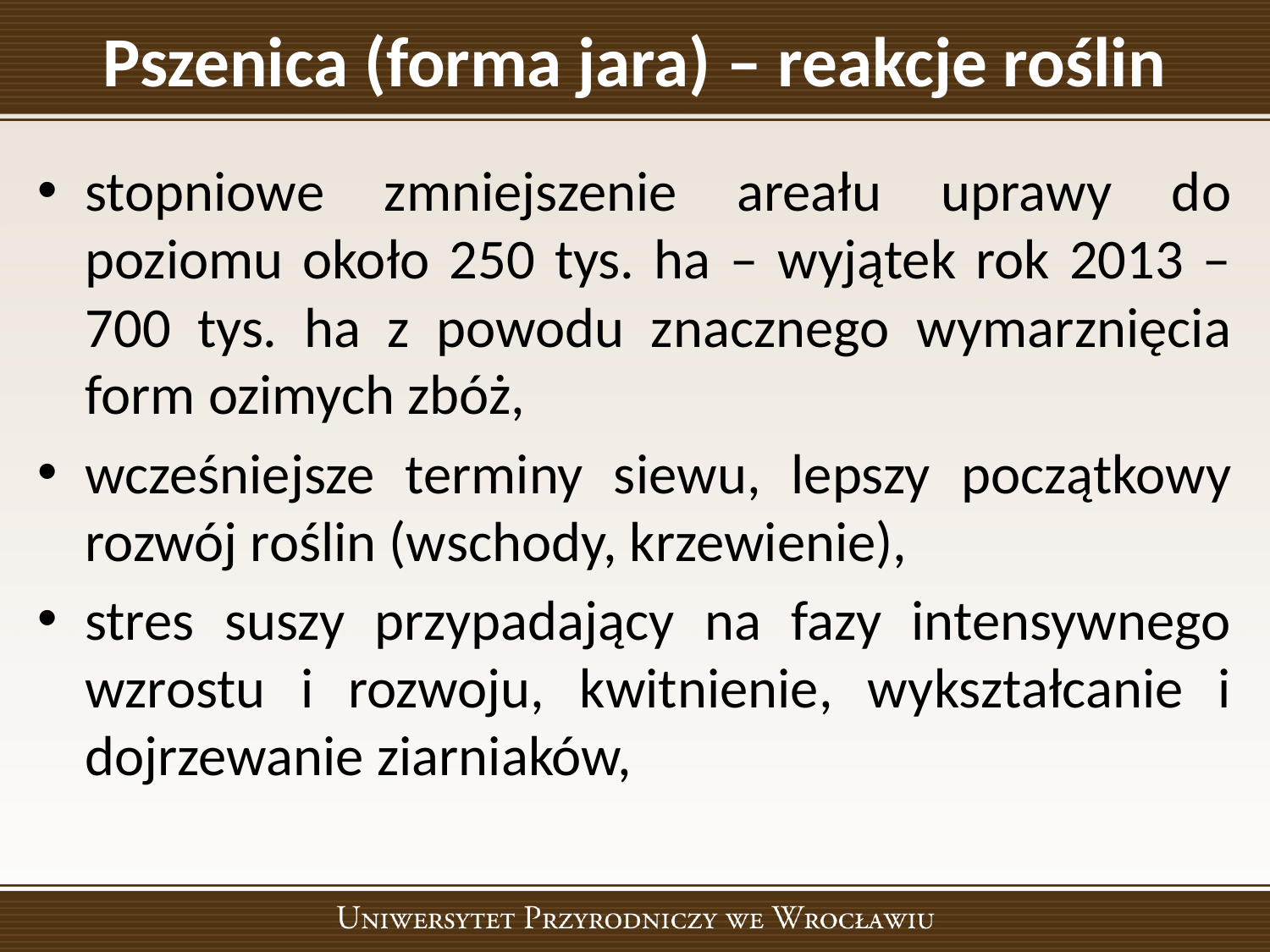

# Pszenica (forma jara) – reakcje roślin
stopniowe zmniejszenie areału uprawy do poziomu około 250 tys. ha – wyjątek rok 2013 –700 tys. ha z powodu znacznego wymarznięcia form ozimych zbóż,
wcześniejsze terminy siewu, lepszy początkowy rozwój roślin (wschody, krzewienie),
stres suszy przypadający na fazy intensywnego wzrostu i rozwoju, kwitnienie, wykształcanie i dojrzewanie ziarniaków,